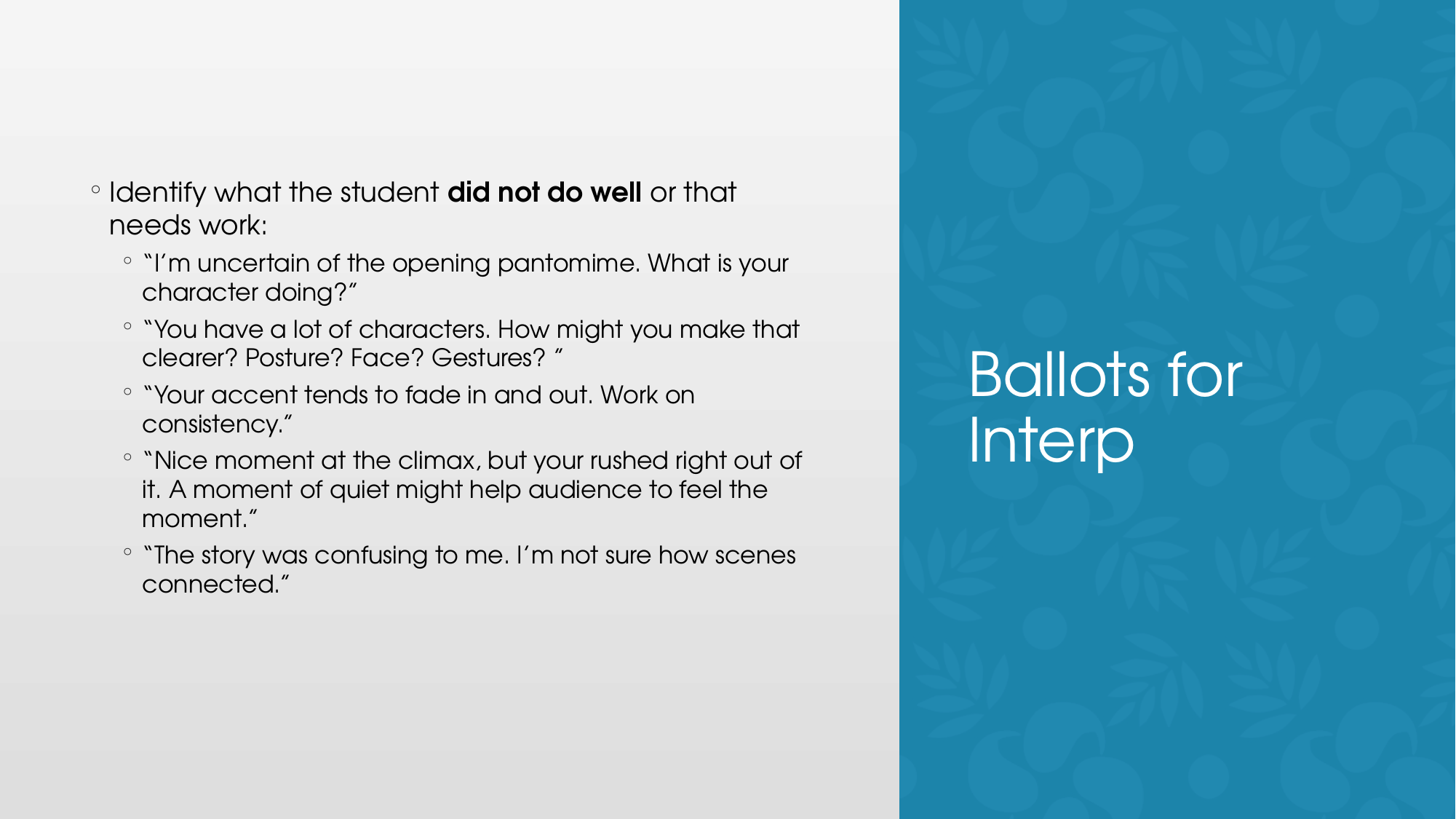

Identify what the student did not do well or that needs work:
“I’m uncertain of the opening pantomime. What is your character doing?”
“You have a lot of characters. How might you make that clearer? Posture? Face? Gestures? ”
“Your accent tends to fade in and out. Work on consistency.”
“Nice moment at the climax, but your rushed right out of it. A moment of quiet might help audience to feel the moment.”
“The story was confusing to me. I’m not sure how scenes connected.”

# Ballots for Interp